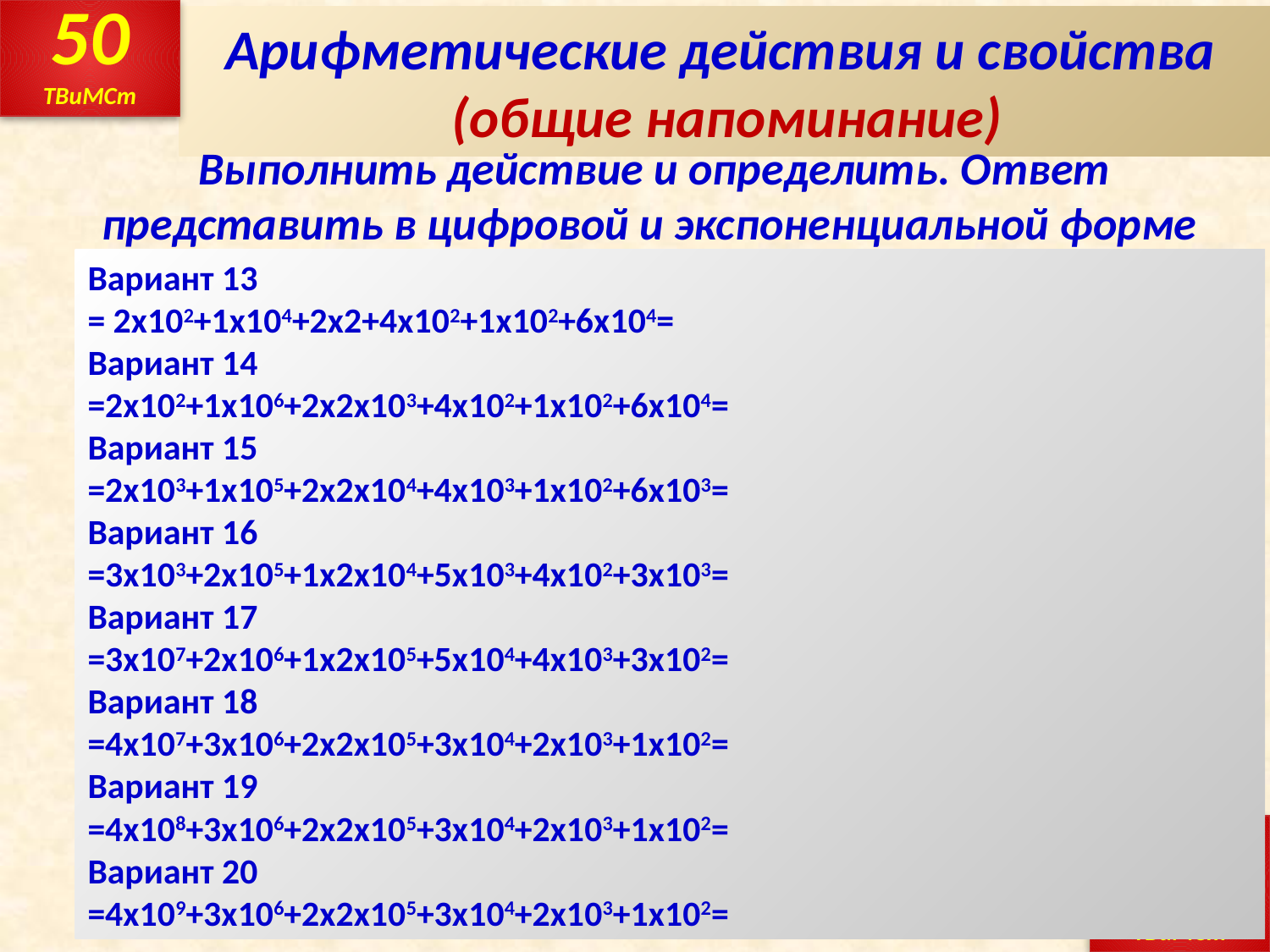

50
ТВиМСт
# Арифметические действия и свойства (общие напоминание)
Выполнить действие и определить. Ответ представить в цифровой и экспоненциальной форме

Вариант 13
= 2х102+1х104+2х2+4х102+1х102+6х104=
Вариант 14
=2х102+1х106+2х2х103+4х102+1х102+6х104=
Вариант 15
=2х103+1х105+2х2х104+4х103+1х102+6х103=
Вариант 16
=3х103+2х105+1х2х104+5х103+4х102+3х103=
Вариант 17
=3х107+2х106+1х2х105+5х104+4х103+3х102=
Вариант 18
=4х107+3х106+2х2х105+3х104+2х103+1х102=
Вариант 19
=4х108+3х106+2х2х105+3х104+2х103+1х102=
Вариант 20
=4х109+3х106+2х2х105+3х104+2х103+1х102=
50
ТВиМСт
50